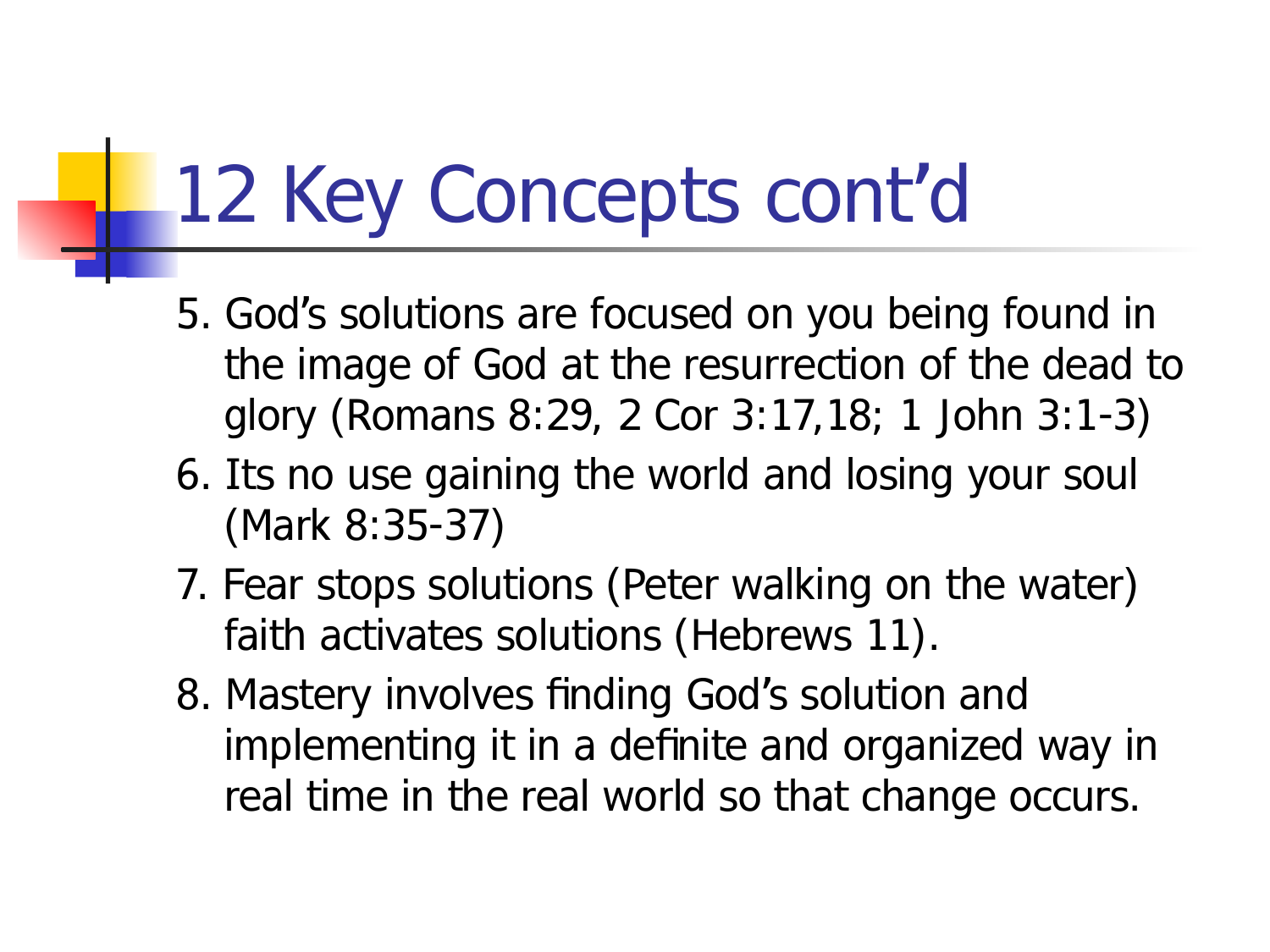

# 12 Key Concepts cont’d
5. God’s solutions are focused on you being found in the image of God at the resurrection of the dead to glory (Romans 8:29, 2 Cor 3:17,18; 1 John 3:1-3)
6. Its no use gaining the world and losing your soul (Mark 8:35-37)
7. Fear stops solutions (Peter walking on the water) faith activates solutions (Hebrews 11).
8. Mastery involves finding God’s solution and implementing it in a definite and organized way in real time in the real world so that change occurs.